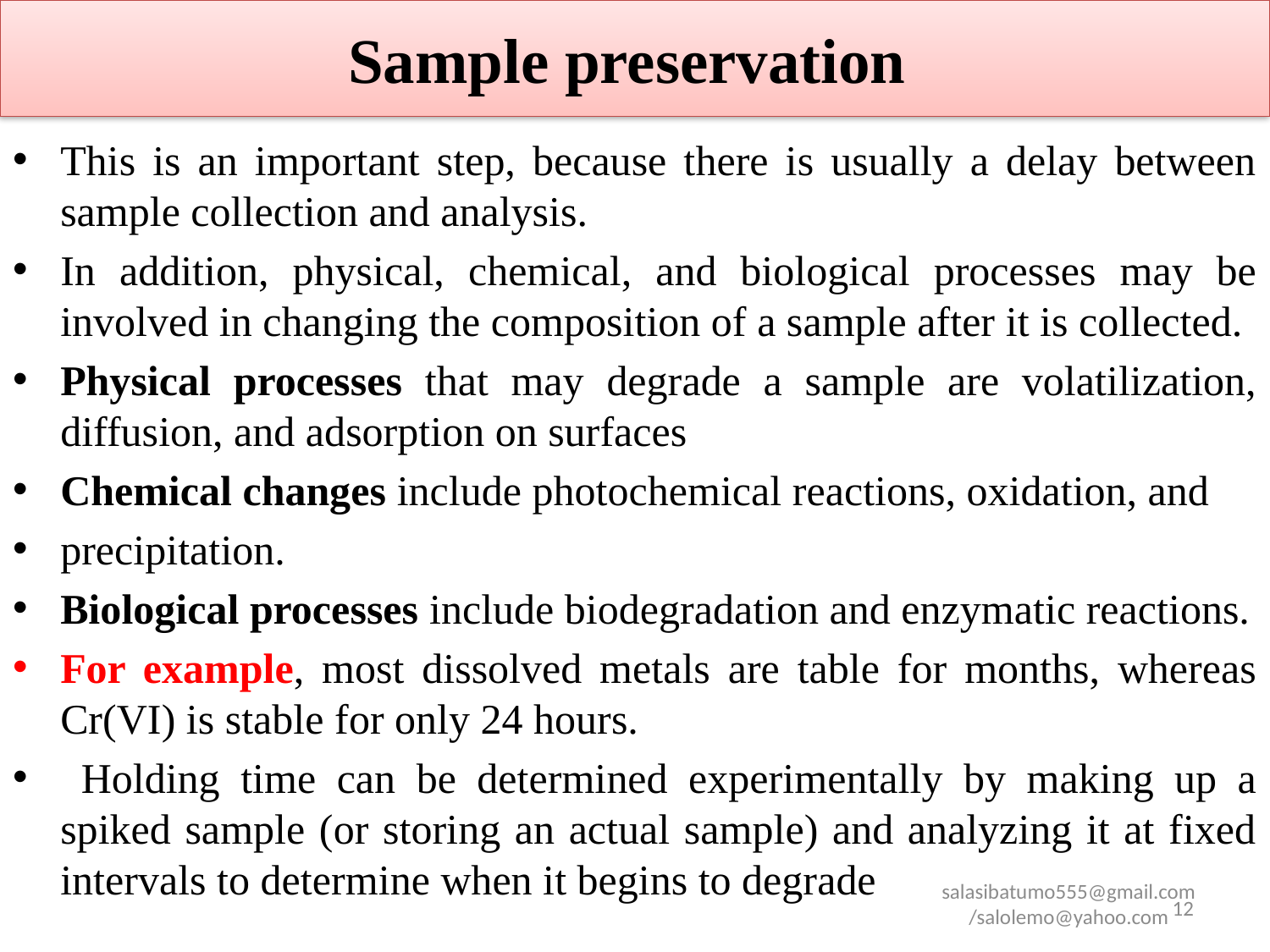

# Sample preservation
This is an important step, because there is usually a delay between sample collection and analysis.
In addition, physical, chemical, and biological processes may be involved in changing the composition of a sample after it is collected.
Physical processes that may degrade a sample are volatilization, diffusion, and adsorption on surfaces
Chemical changes include photochemical reactions, oxidation, and
precipitation.
Biological processes include biodegradation and enzymatic reactions.
For example, most dissolved metals are table for months, whereas Cr(VI) is stable for only 24 hours.
 Holding time can be determined experimentally by making up a spiked sample (or storing an actual sample) and analyzing it at fixed intervals to determine when it begins to degrade

salasibatumo555@gmail.com /salolemo@yahoo.com
12